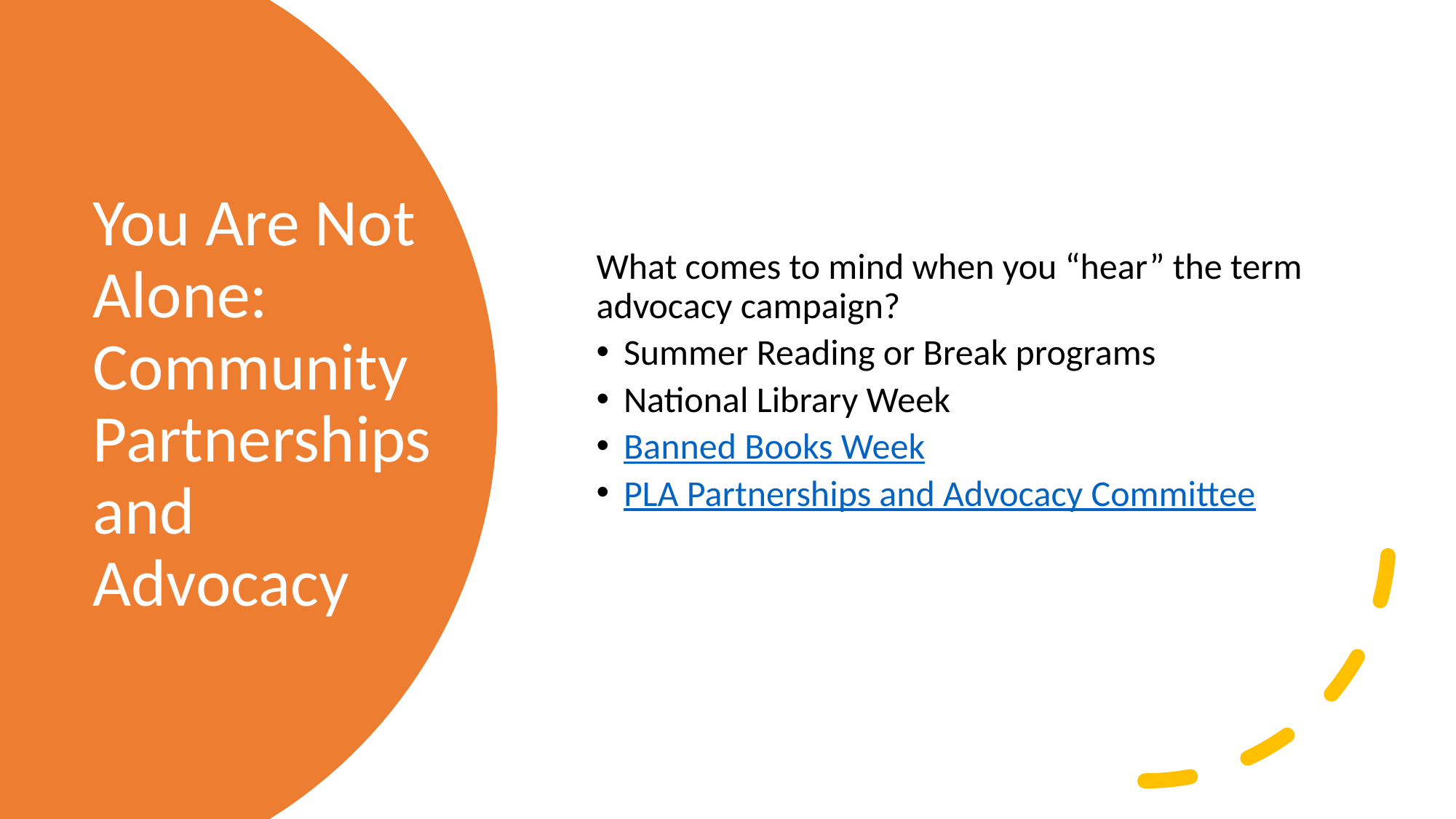

What comes to mind when you “hear” the term advocacy campaign?
Summer Reading or Break programs
National Library Week
Banned Books Week
PLA Partnerships and Advocacy Committee

# You Are Not Alone: Community Partnerships and Advocacy